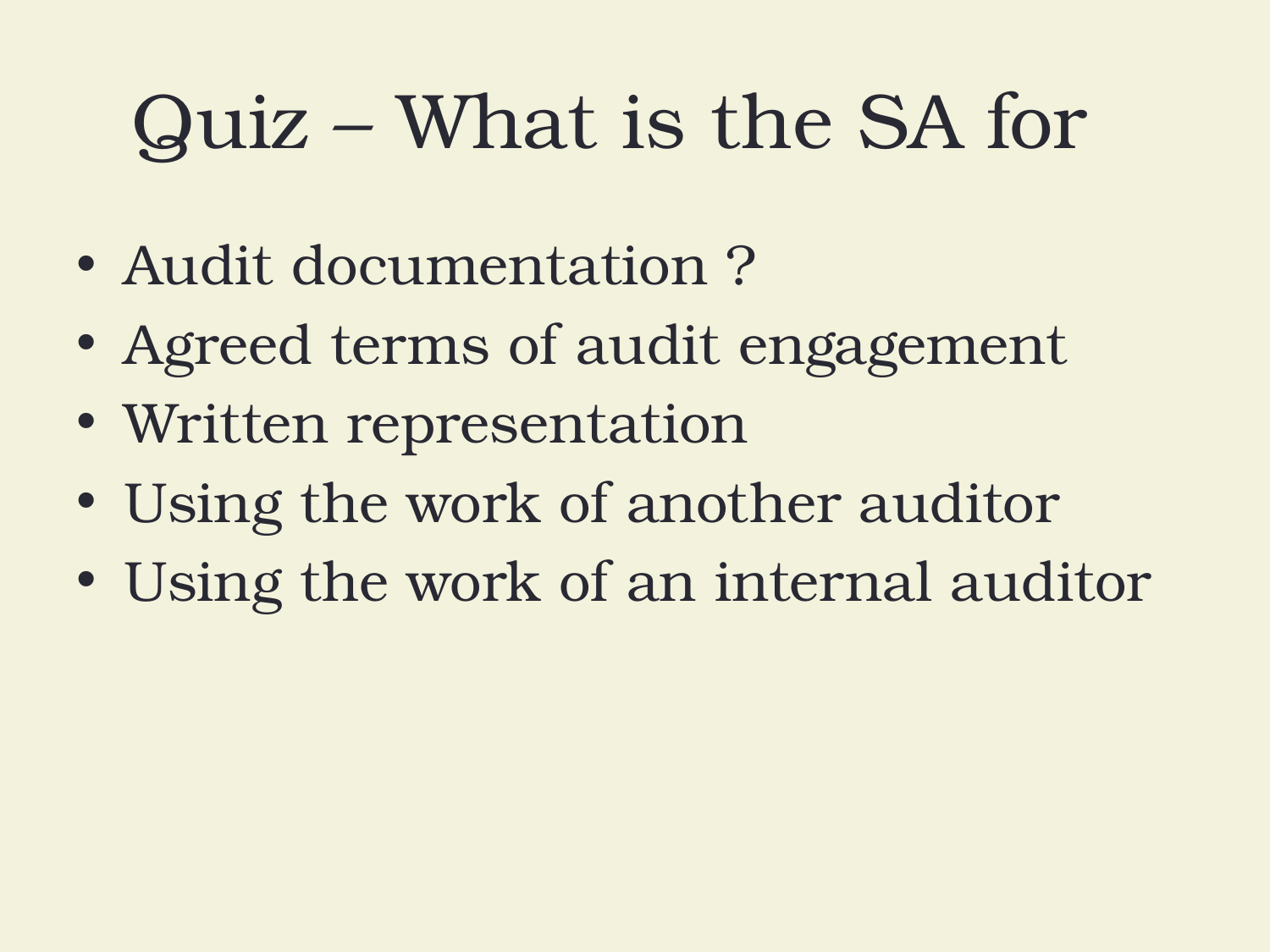

# Quiz – What is the SA for
Audit documentation ?
Agreed terms of audit engagement
Written representation
Using the work of another auditor
Using the work of an internal auditor